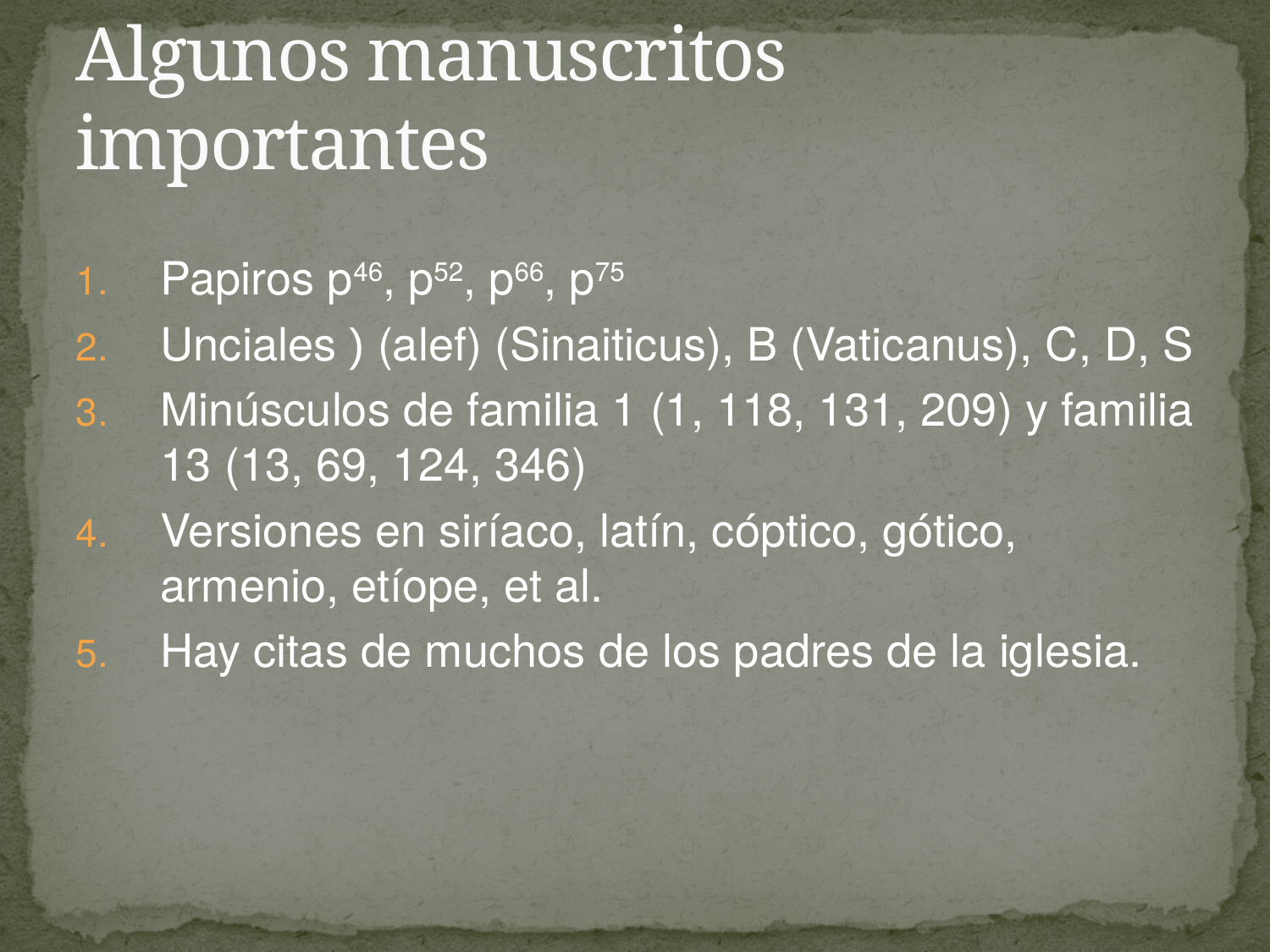

# Algunos manuscritos importantes
Papiros p46, p52, p66, p75
Unciales ) (alef) (Sinaiticus), B (Vaticanus), C, D, S
Minúsculos de familia 1 (1, 118, 131, 209) y familia 13 (13, 69, 124, 346)
Versiones en siríaco, latín, cóptico, gótico, armenio, etíope, et al.
Hay citas de muchos de los padres de la iglesia.